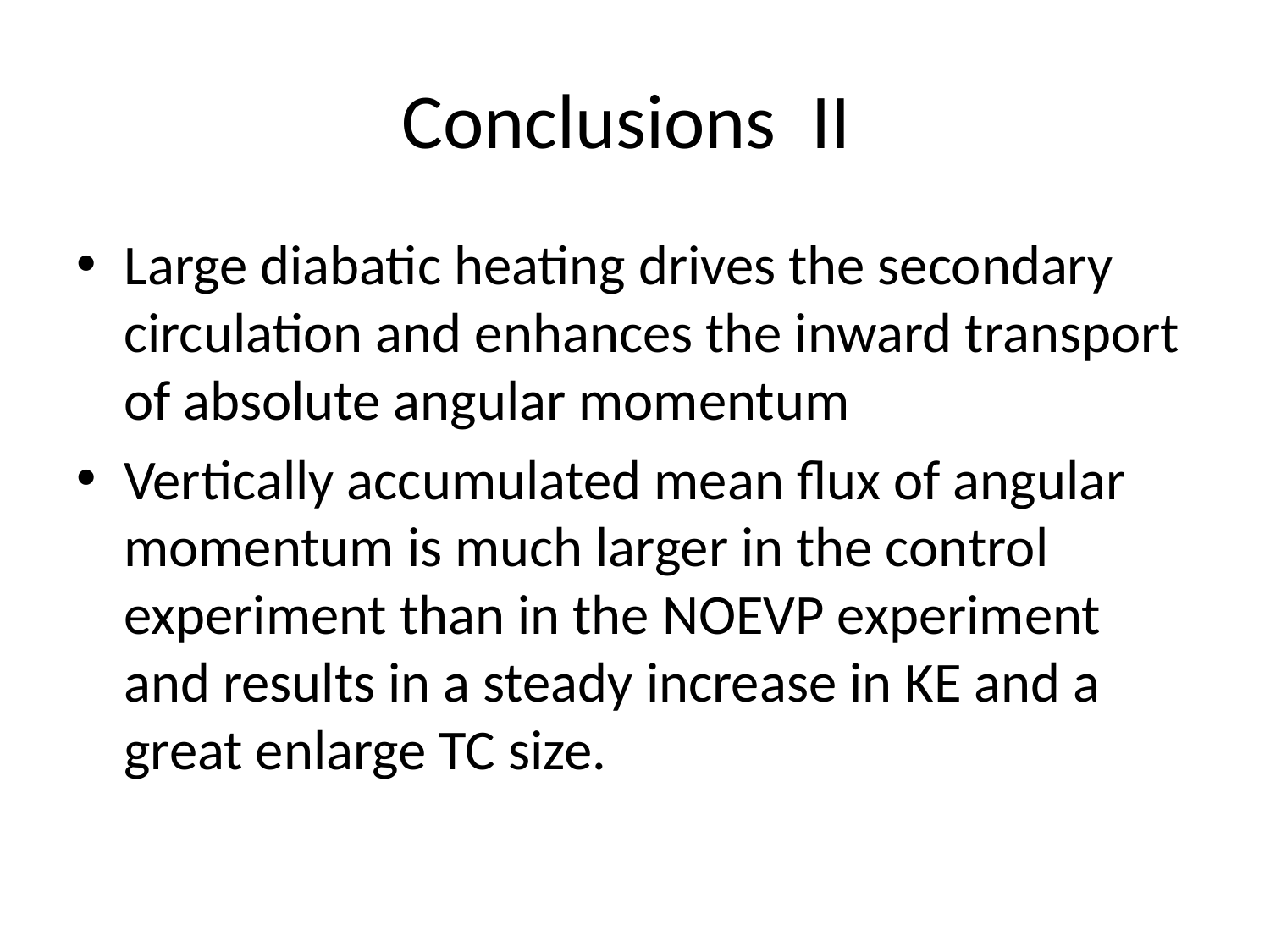

# Conclusions  II
Large diabatic heating drives the secondary circulation and enhances the inward transport of absolute angular momentum
Vertically accumulated mean flux of angular momentum is much larger in the control experiment than in the NOEVP experiment and results in a steady increase in KE and a great enlarge TC size.